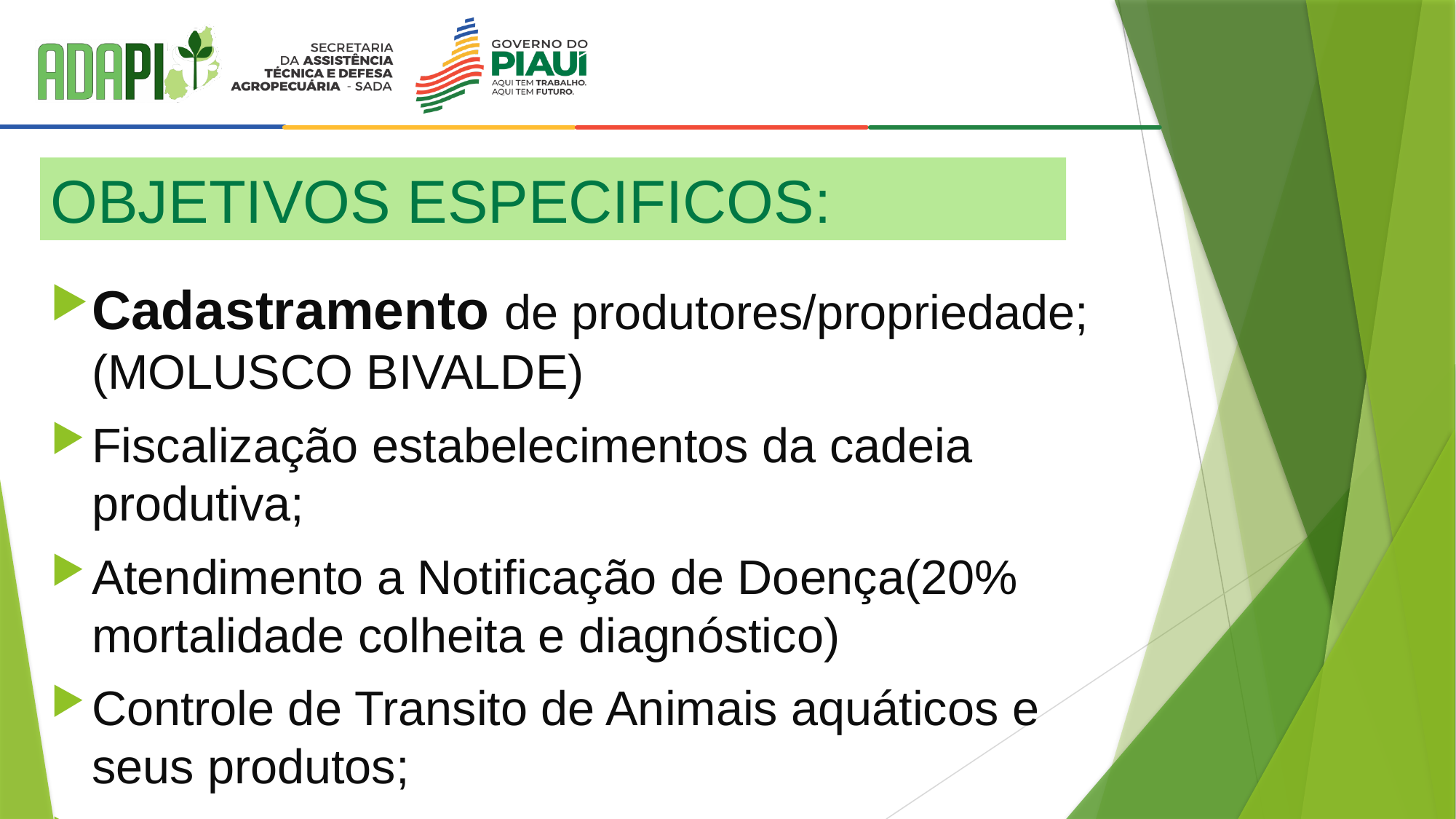

# OBJETIVOS ESPECIFICOS:

Cadastramento de produtores/propriedade; (MOLUSCO BIVALDE)
Fiscalização estabelecimentos da cadeia produtiva;
Atendimento a Notificação de Doença(20% mortalidade colheita e diagnóstico)
Controle de Transito de Animais aquáticos e seus produtos;
Cadastrar  também estabelecimento processador (indústria),  transportador e fábrica de gelo.